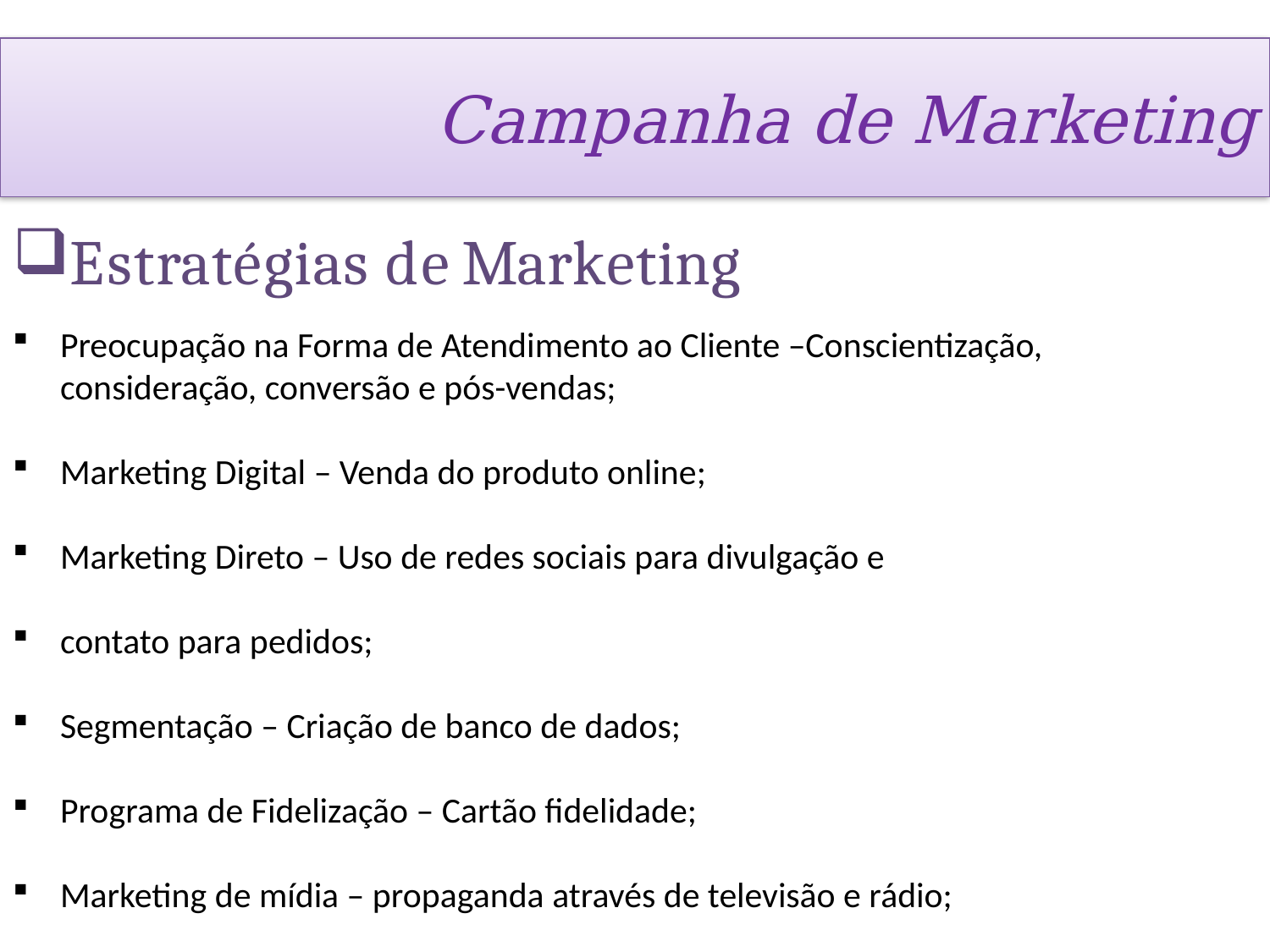

# Campanha de Marketing
Estratégias de Marketing

Preocupação na Forma de Atendimento ao Cliente –Conscientização, consideração, conversão e pós-vendas;

Marketing Digital – Venda do produto online;

Marketing Direto – Uso de redes sociais para divulgação e

contato para pedidos;

Segmentação – Criação de banco de dados;

Programa de Fidelização – Cartão fidelidade;

Marketing de mídia – propaganda através de televisão e rádio;